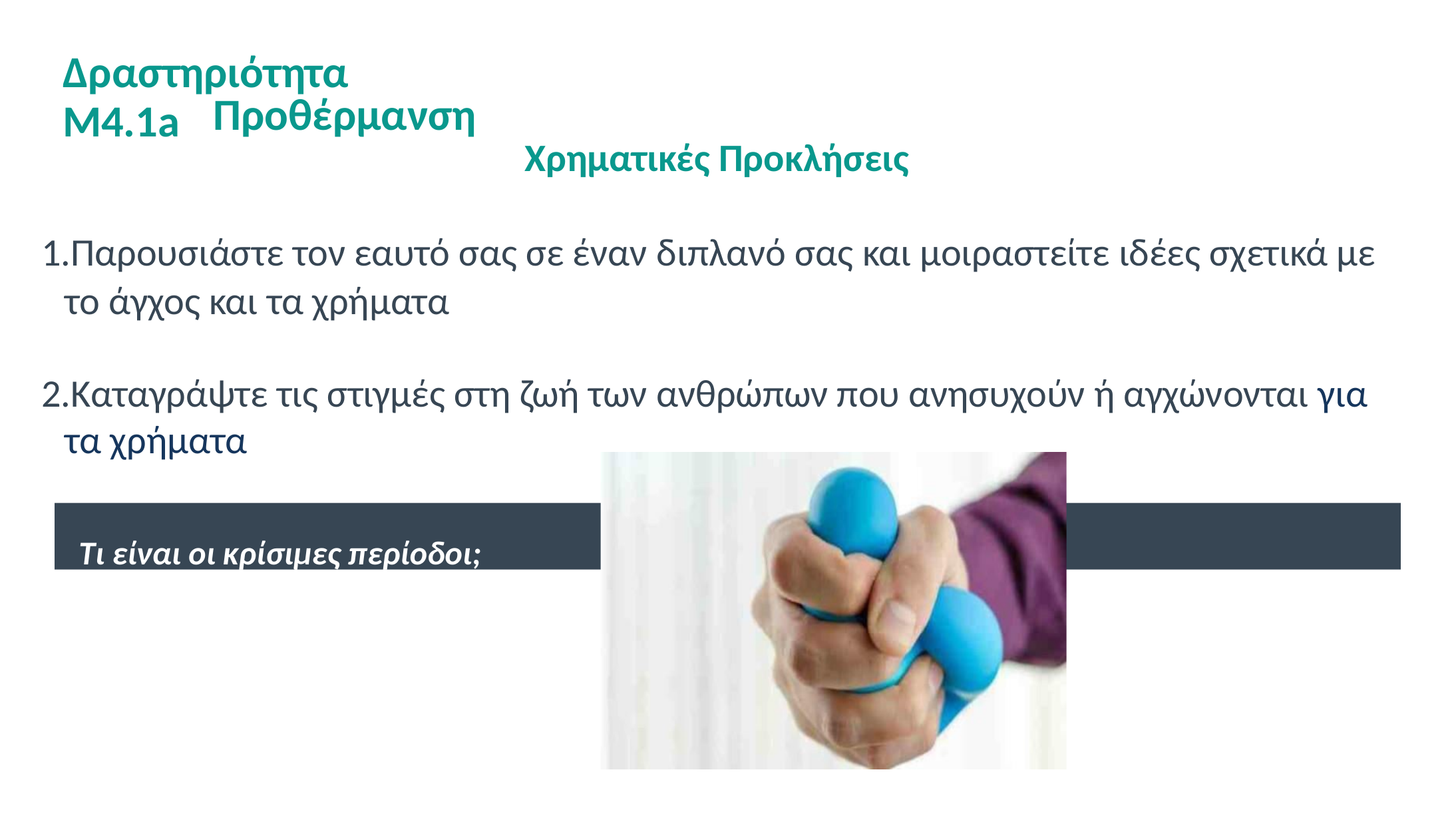

# Δραστηριότητα
Προθέρμανση
M4.1a
Χρηματικές Προκλήσεις

Παρουσιάστε τον εαυτό σας σε έναν διπλανό σας και μοιραστείτε ιδέες σχετικά με το άγχος και τα χρήματα

Καταγράψτε τις στιγμές στη ζωή των ανθρώπων που ανησυχούν ή αγχώνονται για τα χρήματα

     Τι είναι οι κρίσιμες περίοδοι;